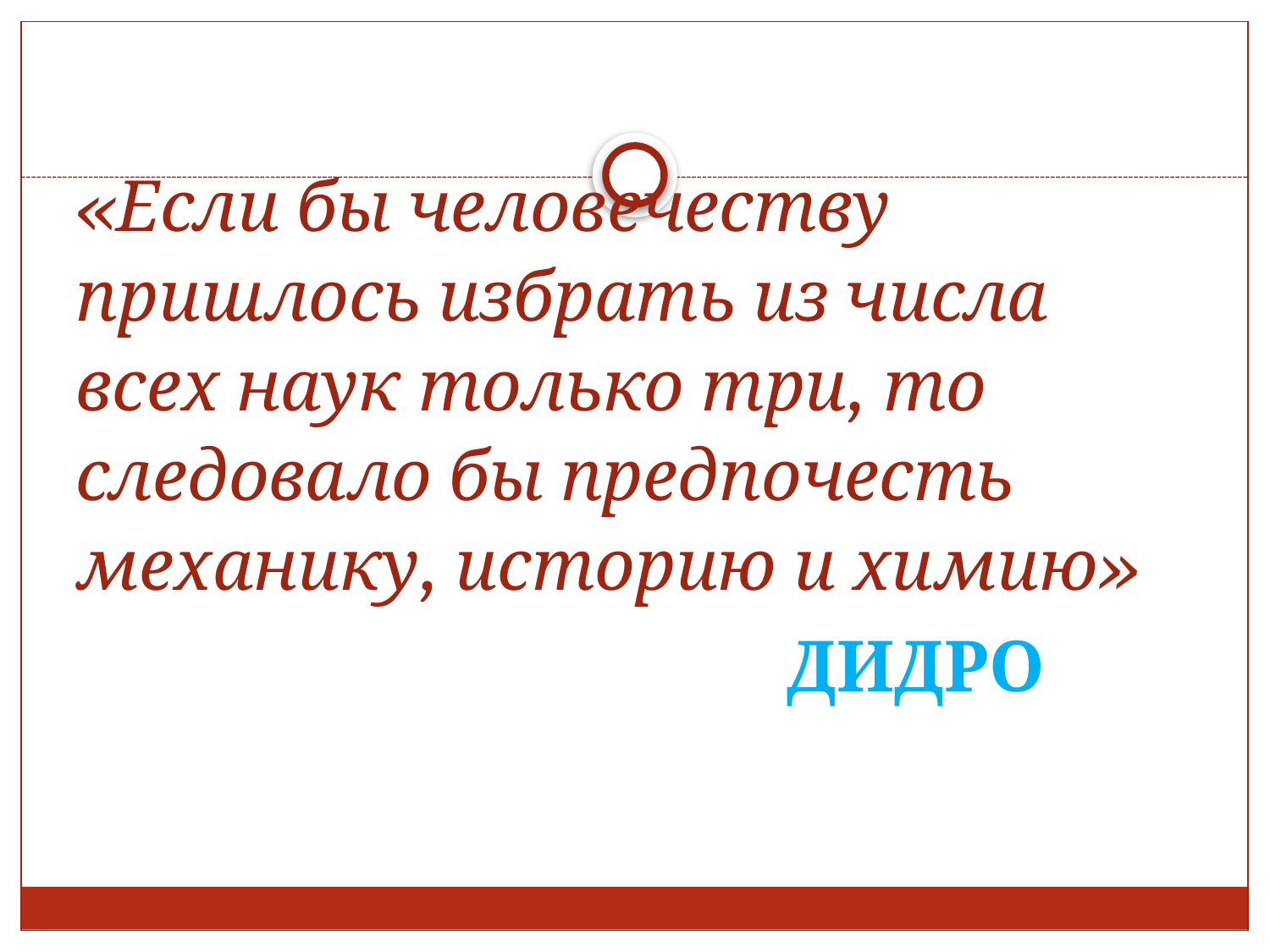

# «Если бы человечеству пришлось избрать из числа всех наук только три, то следовало бы предпочесть механику, историю и химию»
     ДИДРО